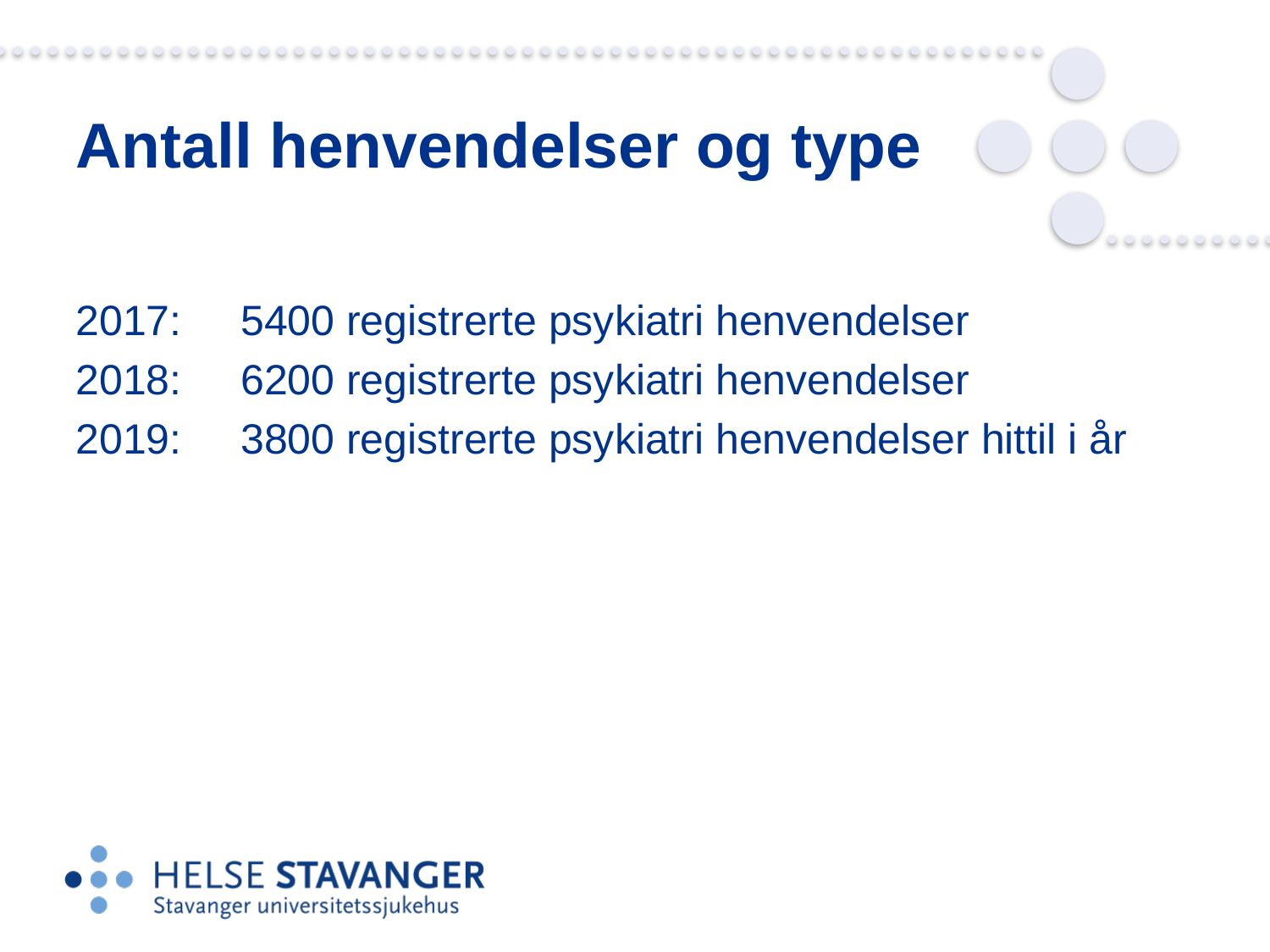

# Antall henvendelser og type
2017:     5400 registrerte psykiatri henvendelser
2018:     6200 registrerte psykiatri henvendelser
2019:     3800 registrerte psykiatri henvendelser hittil i år